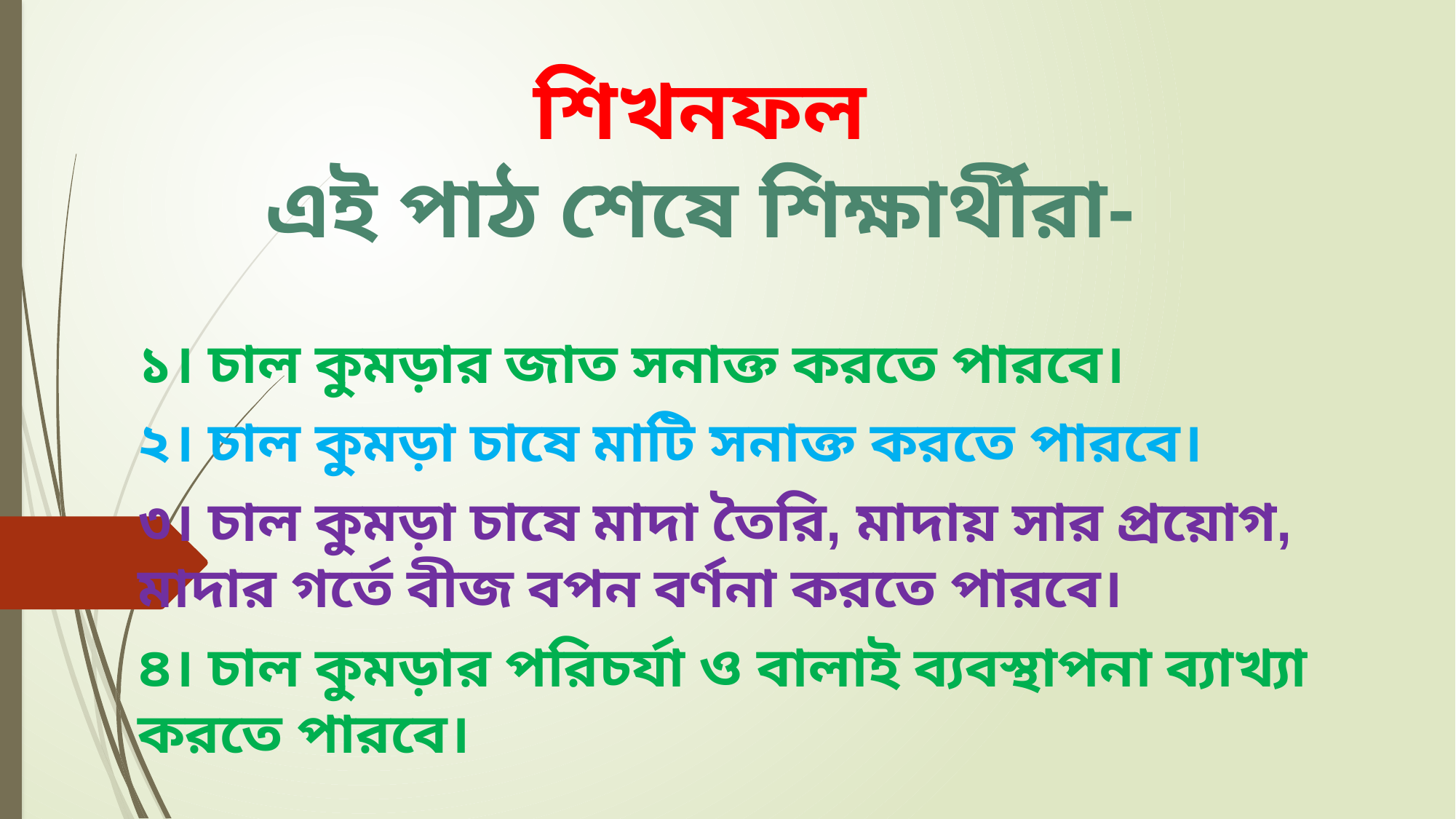

# শিখনফল এই পাঠ শেষে শিক্ষার্থীরা-
১। চাল কুমড়ার জাত সনাক্ত করতে পারবে।
২। চাল কুমড়া চাষে মাটি সনাক্ত করতে পারবে।
৩। চাল কুমড়া চাষে মাদা তৈরি, মাদায় সার প্রয়োগ, মাদার গর্তে বীজ বপন বর্ণনা করতে পারবে।
৪। চাল কুমড়ার পরিচর্যা ও বালাই ব্যবস্থাপনা ব্যাখ্যা করতে পারবে।